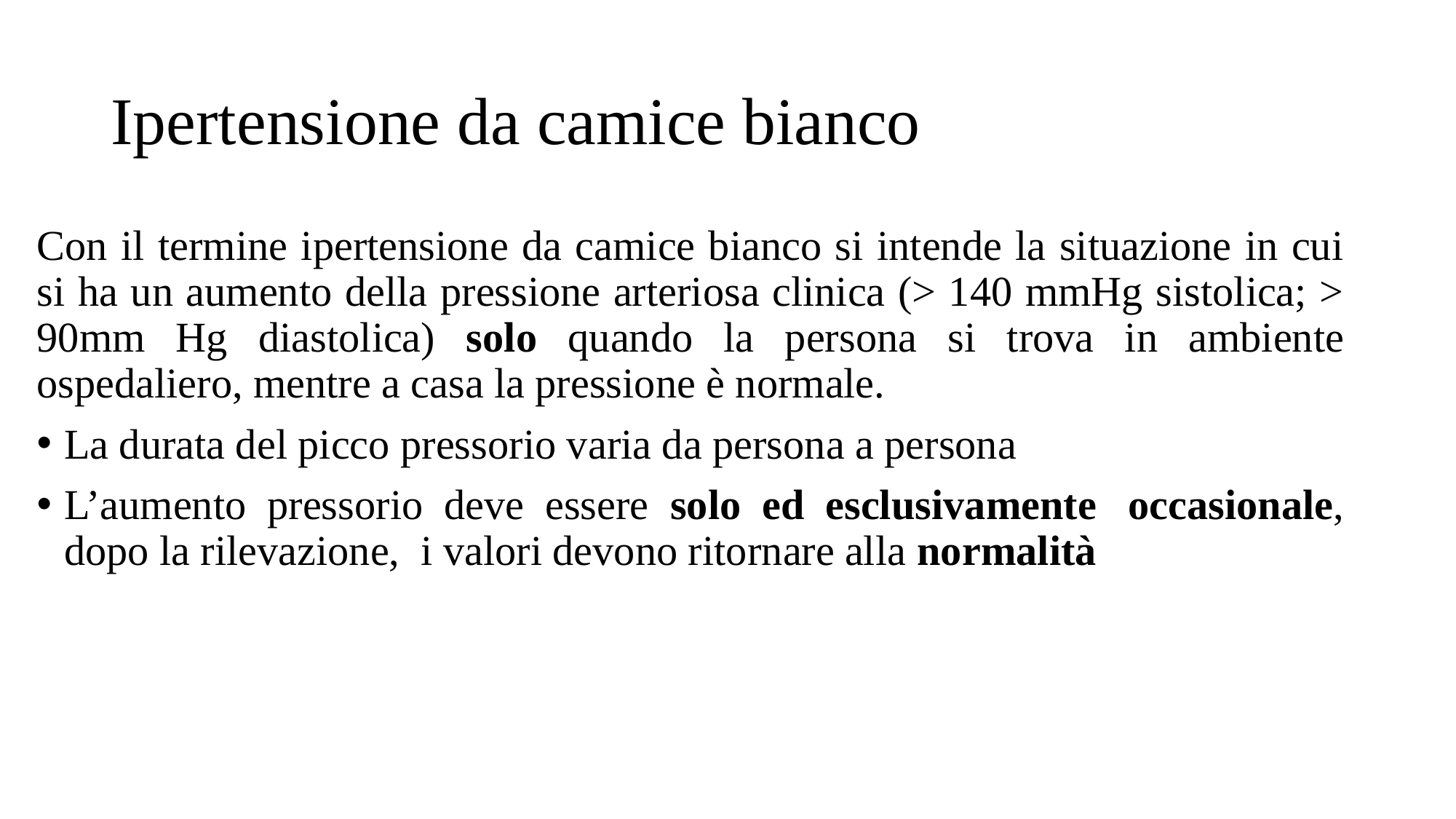

# Ipertensione da camice bianco
Con il termine ipertensione da camice bianco si intende la situazione in cui si ha un aumento della pressione arteriosa clinica (> 140 mmHg sistolica; > 90mm Hg diastolica) solo quando la persona si trova in ambiente ospedaliero, mentre a casa la pressione è normale.
La durata del picco pressorio varia da persona a persona
L’aumento pressorio deve essere solo ed esclusivamente  occasionale, dopo la rilevazione,  i valori devono ritornare alla normalità